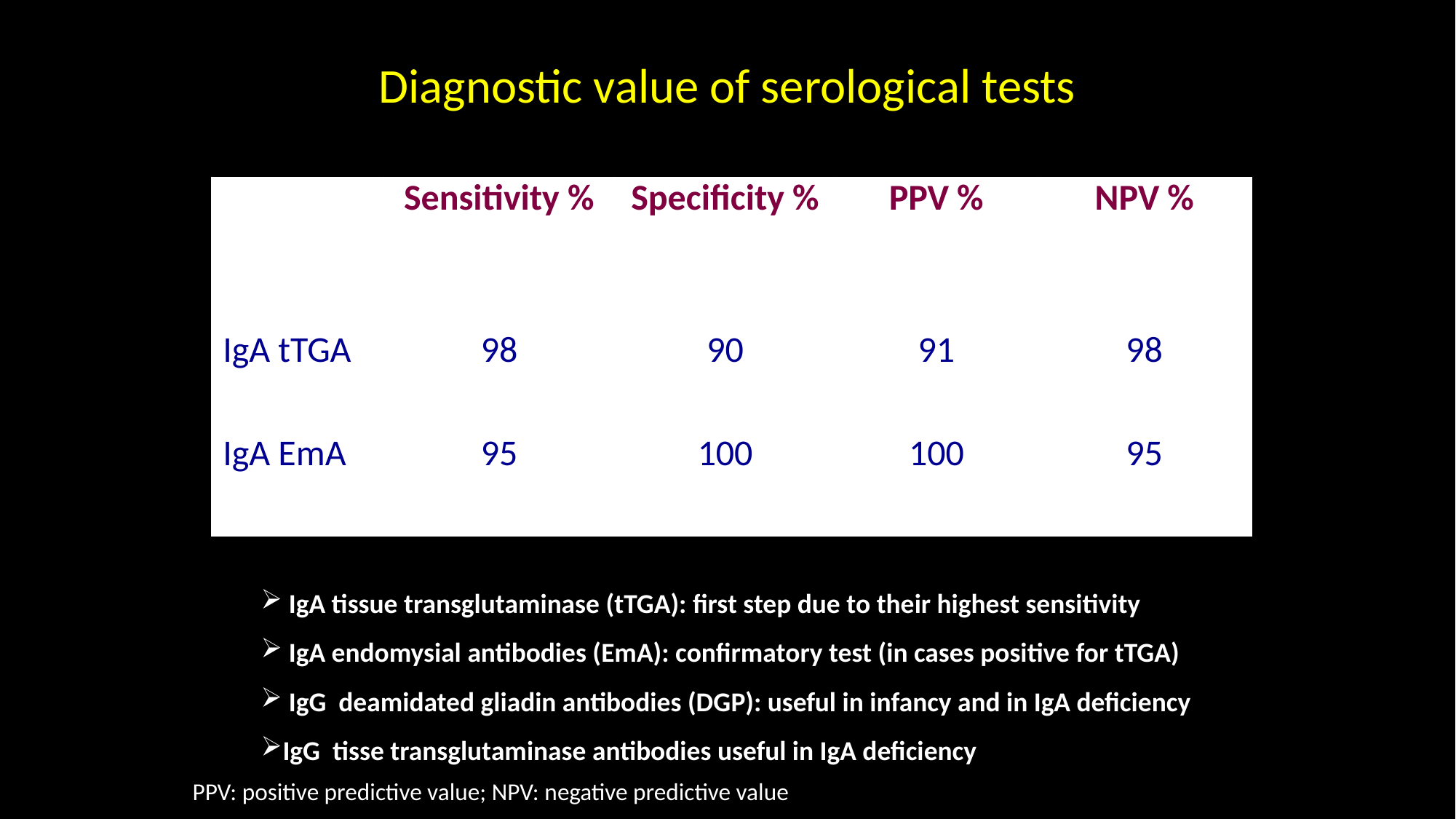

Diagnostic value of serological tests
|  | Sensitivity % | Specificity % | PPV % | NPV % |
| --- | --- | --- | --- | --- |
| IgA tTGA | 98 | 90 | 91 | 98 |
| IgA EmA | 95 | 100 | 100 | 95 |

 IgA tissue transglutaminase (tTGA): first step due to their highest sensitivity
 IgA endomysial antibodies (EmA): confirmatory test (in cases positive for tTGA)
 IgG  deamidated gliadin antibodies (DGP): useful in infancy and in IgA deficiency
IgG  tisse transglutaminase antibodies useful in IgA deficiency
PPV: positive predictive value; NPV: negative predictive value